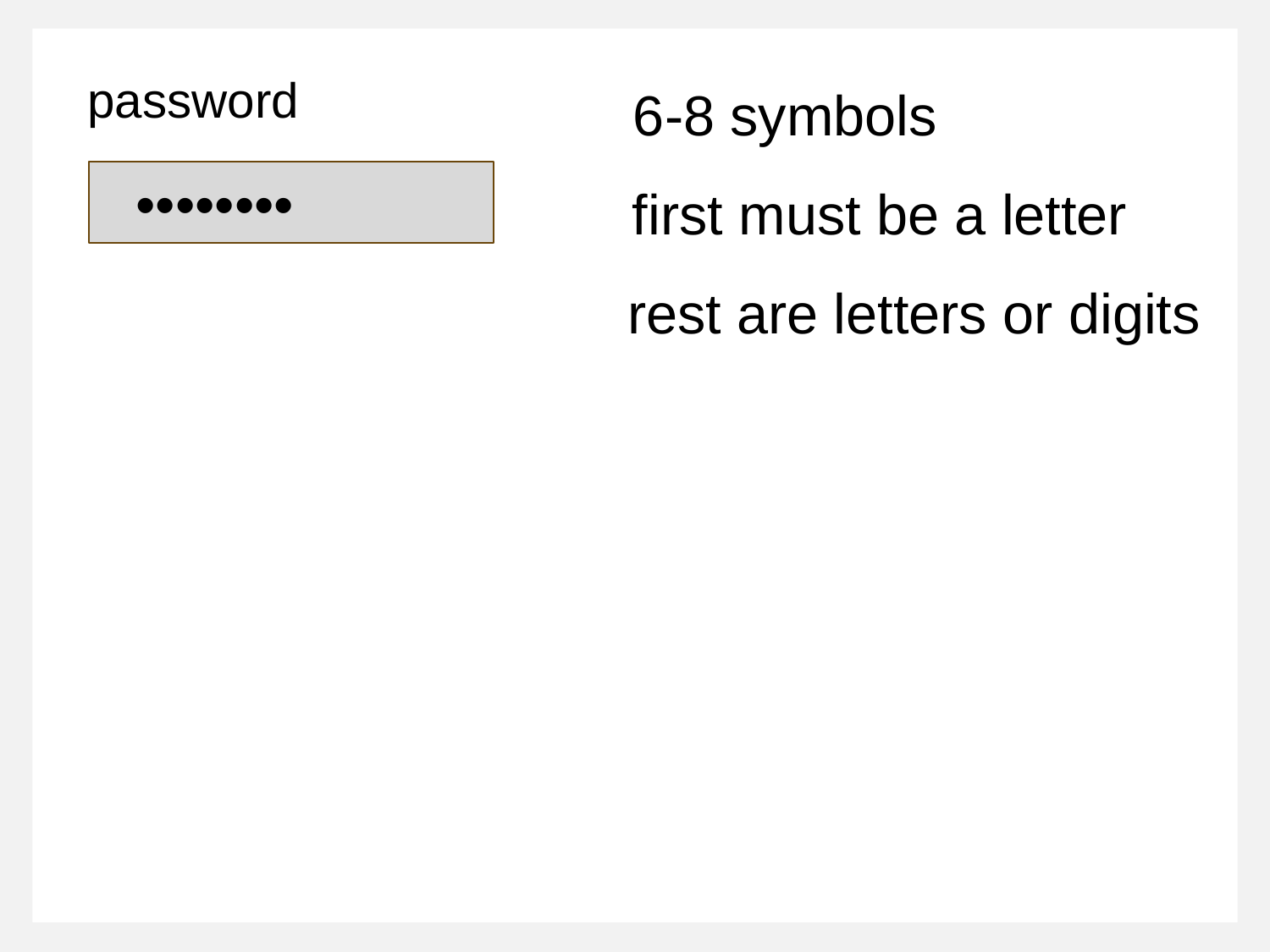

password
6-8 symbols

••••••••
first must be a letter
rest are letters or digits